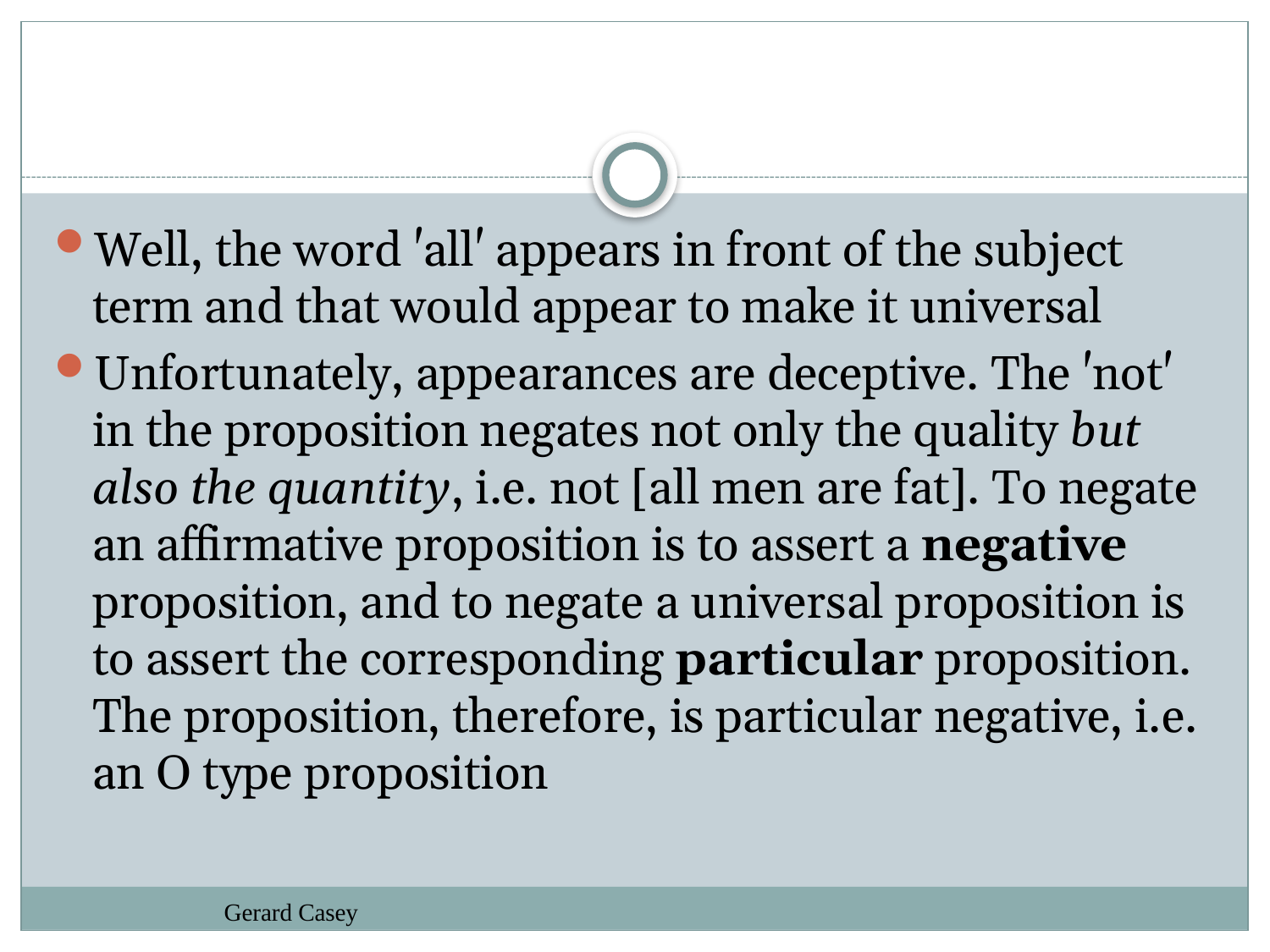

#
Well, the word 'all' appears in front of the subject term and that would appear to make it universal
Unfortunately, appearances are deceptive. The 'not' in the proposition negates not only the quality but also the quantity, i.e. not [all men are fat]. To negate an affirmative proposition is to assert a negative proposition, and to negate a universal proposition is to assert the corresponding particular proposition. The proposition, therefore, is particular negative, i.e. an O type proposition

Gerard Casey